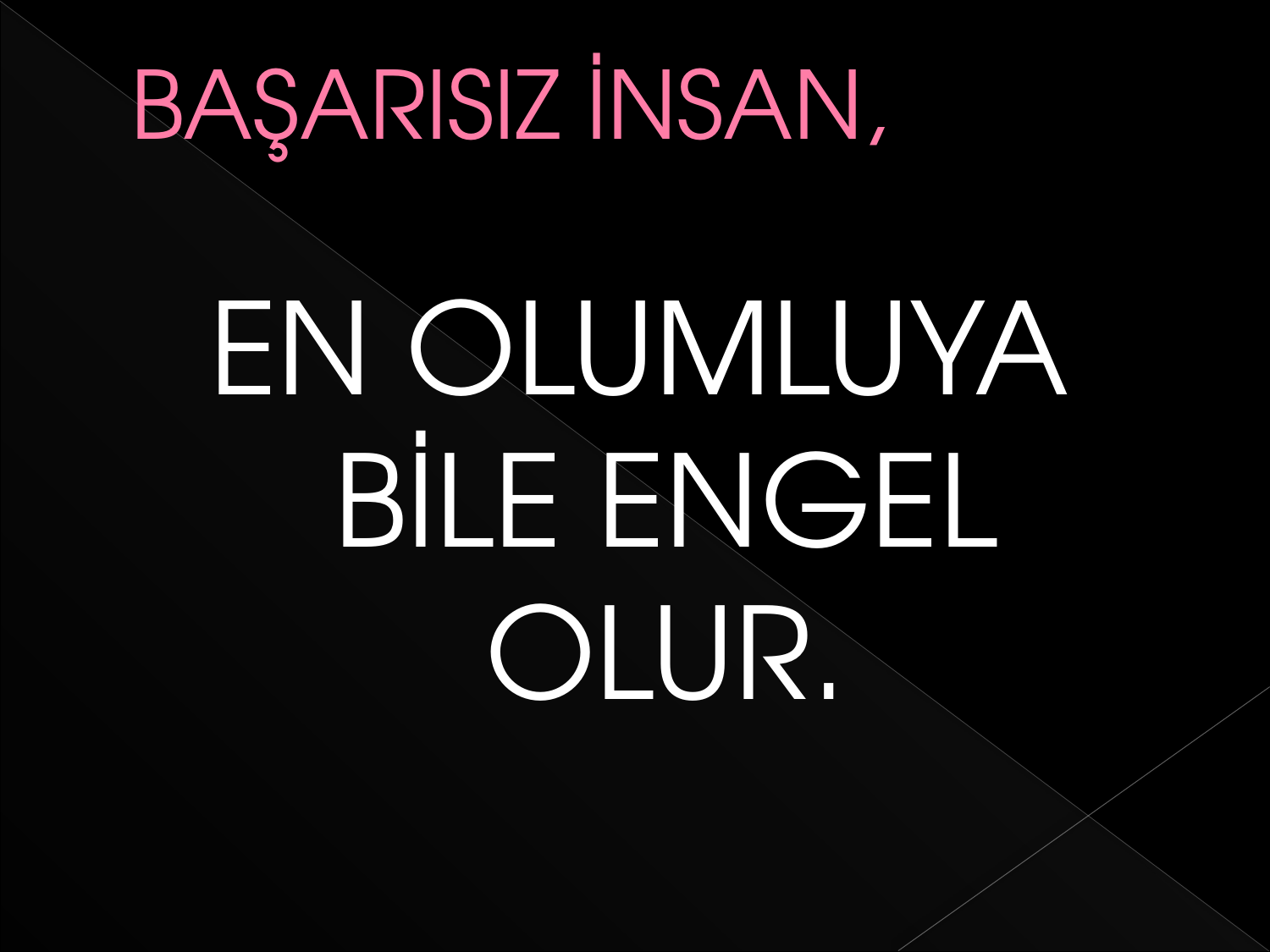

# BAŞARISIZ İNSAN,
EN OLUMLUYA BİLE ENGEL OLUR.